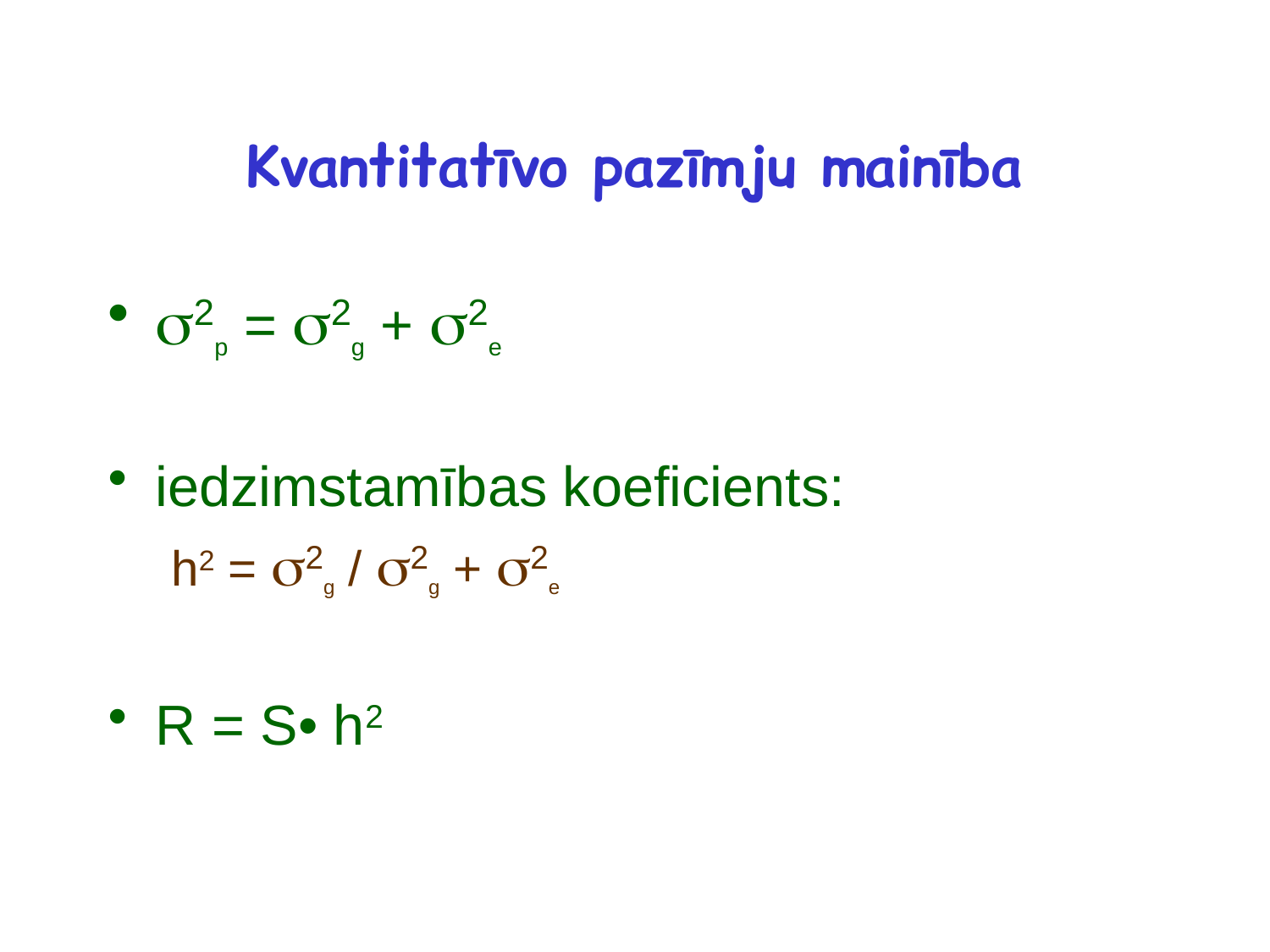

# Kvantitatīvo pazīmju mainība
σ2p = σ2g + σ2e

iedzimstamības koeficients:
h2 = σ2g / σ2g + σ2e

R = S• h2